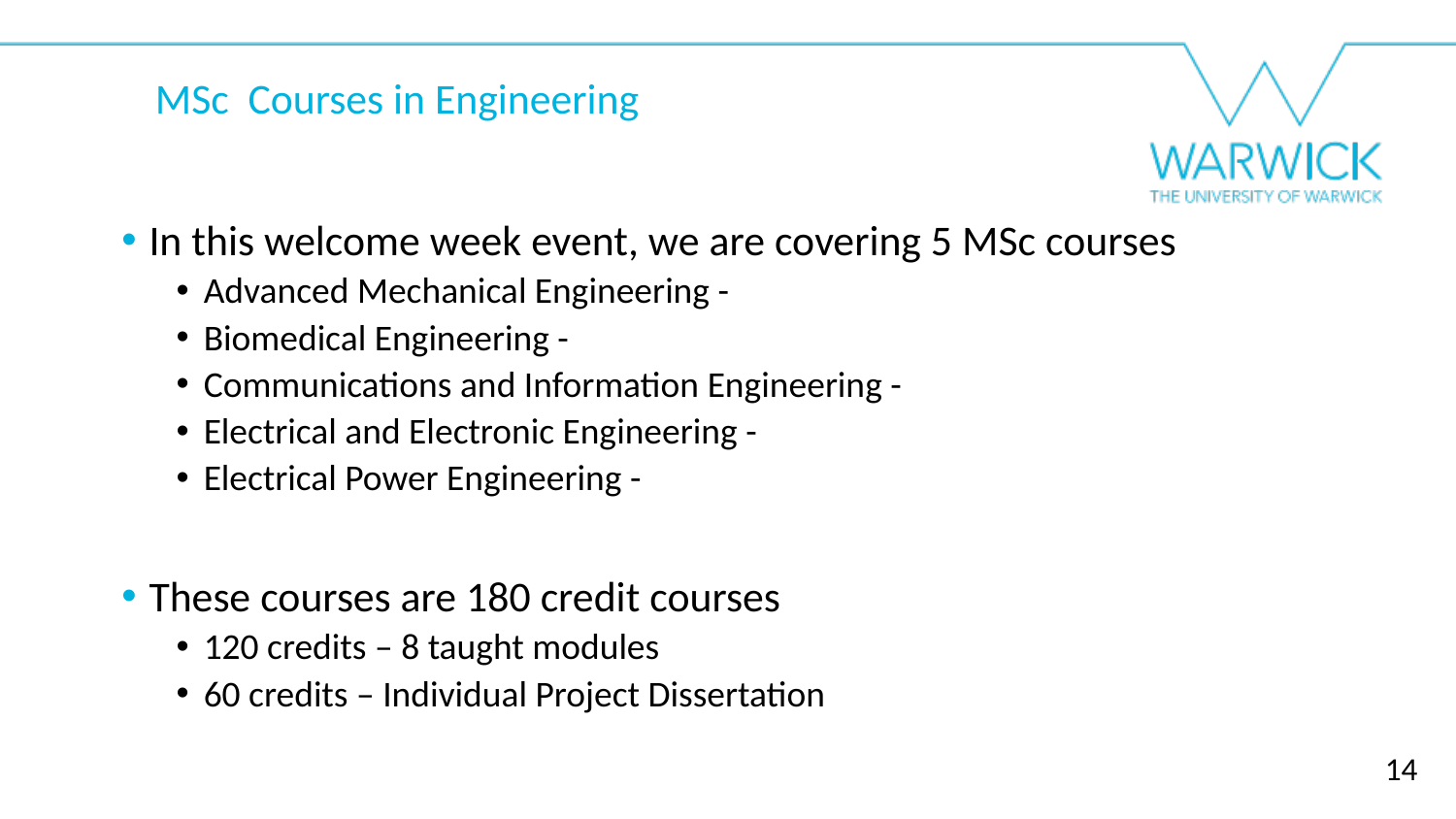

MSc  Courses in Engineering

In this welcome week event, we are covering 5 MSc courses
Advanced Mechanical Engineering -
Biomedical Engineering -
Communications and Information Engineering -
Electrical and Electronic Engineering -
Electrical Power Engineering -

These courses are 180 credit courses
120 credits – 8 taught modules
60 credits – Individual Project Dissertation

14